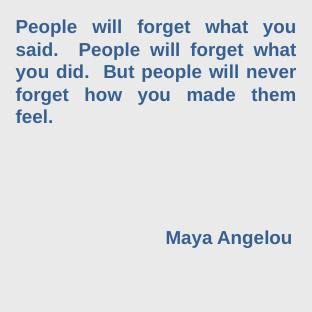

People will forget what you said.  People will forget what you did.  But people will never forget how you made them feel.

				Maya Angelou